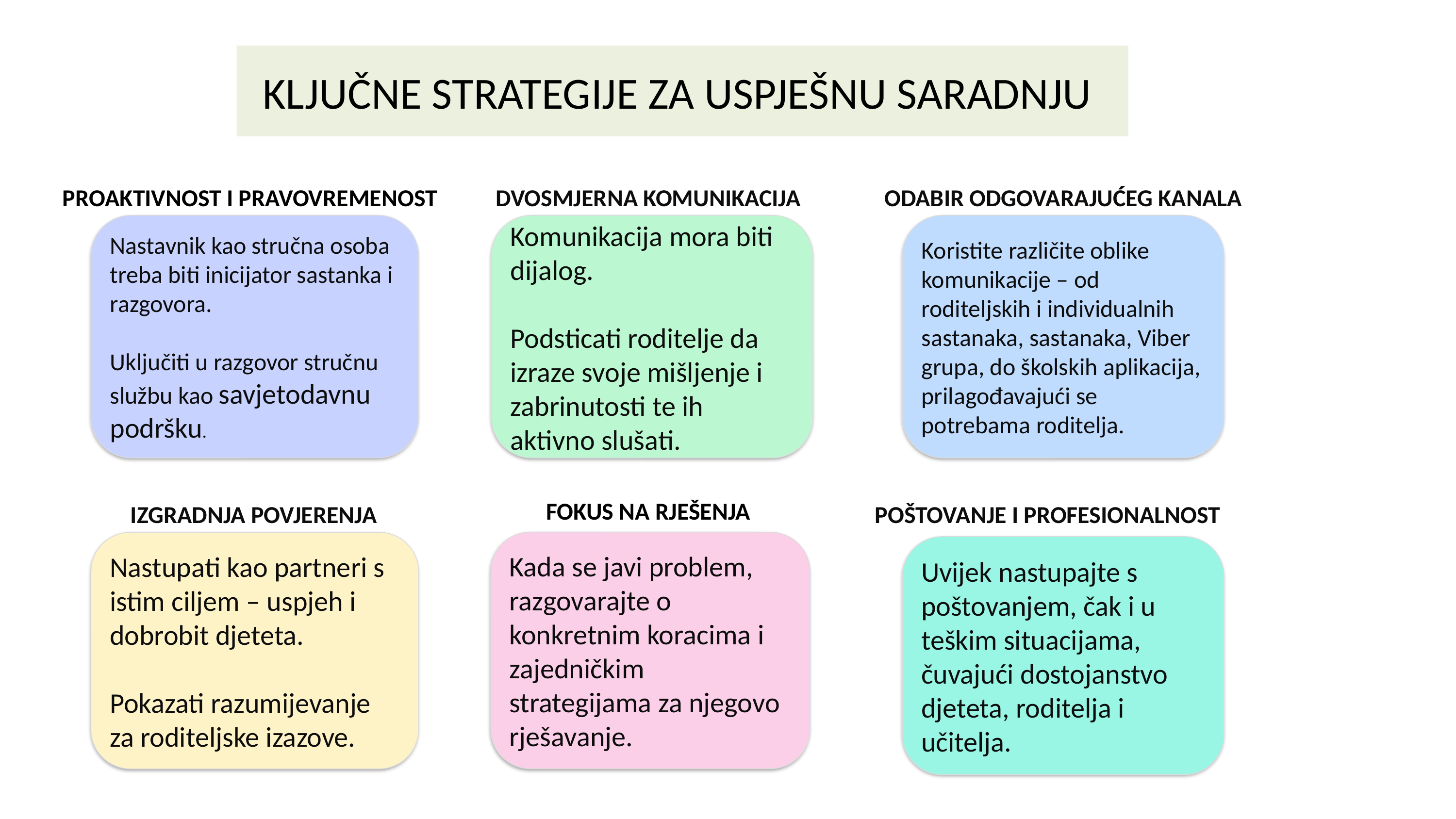

# KLJUČNE STRATEGIJE ZA USPJEŠNU SARADNJU
ODABIR ODGOVARAJUĆEG KANALA
PROAKTIVNOST I PRAVOVREMENOST
DVOSMJERNA KOMUNIKACIJA
Nastavnik kao stručna osoba treba biti inicijator sastanka i  razgovora.

Uključiti u razgovor stručnu službu kao savjetodavnu podršku.
Komunikacija mora biti dijalog.

Podsticati roditelje da izraze svoje mišljenje i zabrinutosti te ih aktivno slušati.
Koristite različite oblike komunikacije – od roditeljskih i individualnih sastanaka, sastanaka, Viber grupa, do školskih aplikacija, prilagođavajući se potrebama roditelja.
FOKUS NA RJEŠENJA
IZGRADNJA POVJERENJA
POŠTOVANJE I PROFESIONALNOST
Kada se javi problem, razgovarajte o konkretnim koracima i zajedničkim strategijama za njegovo rješavanje.
Nastupati kao partneri s istim ciljem – uspjeh i dobrobit djeteta.

Pokazati razumijevanje za roditeljske izazove.

Uvijek nastupajte s poštovanjem, čak i u teškim situacijama, čuvajući dostojanstvo djeteta, roditelja i učitelja.